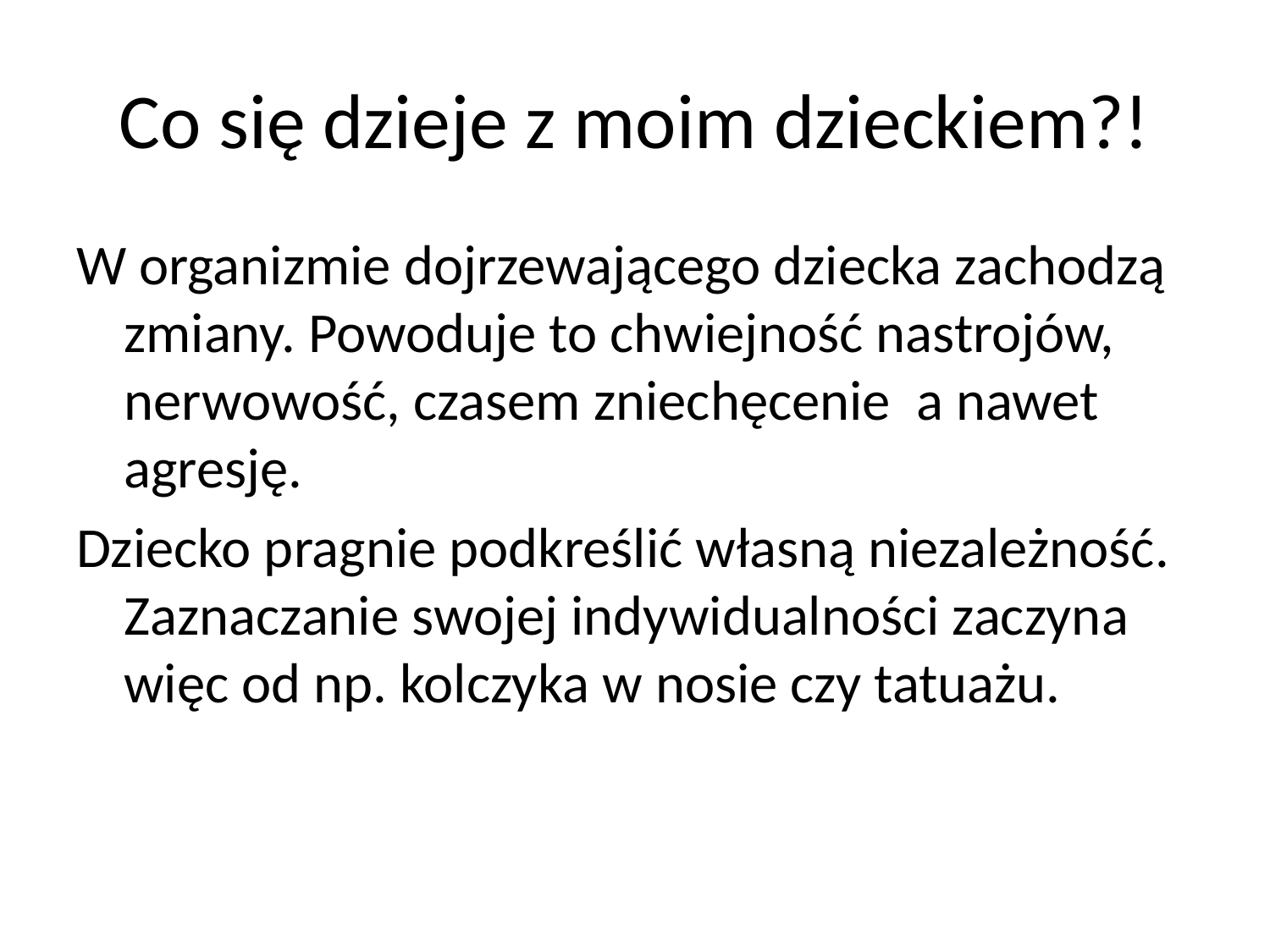

# Co się dzieje z moim dzieckiem?!
W organizmie dojrzewającego dziecka zachodzą zmiany. Powoduje to chwiejność nastrojów, nerwowość, czasem zniechęcenie  a nawet agresję.
Dziecko pragnie podkreślić własną niezależność. Zaznaczanie swojej indywidualności zaczyna więc od np. kolczyka w nosie czy tatuażu.